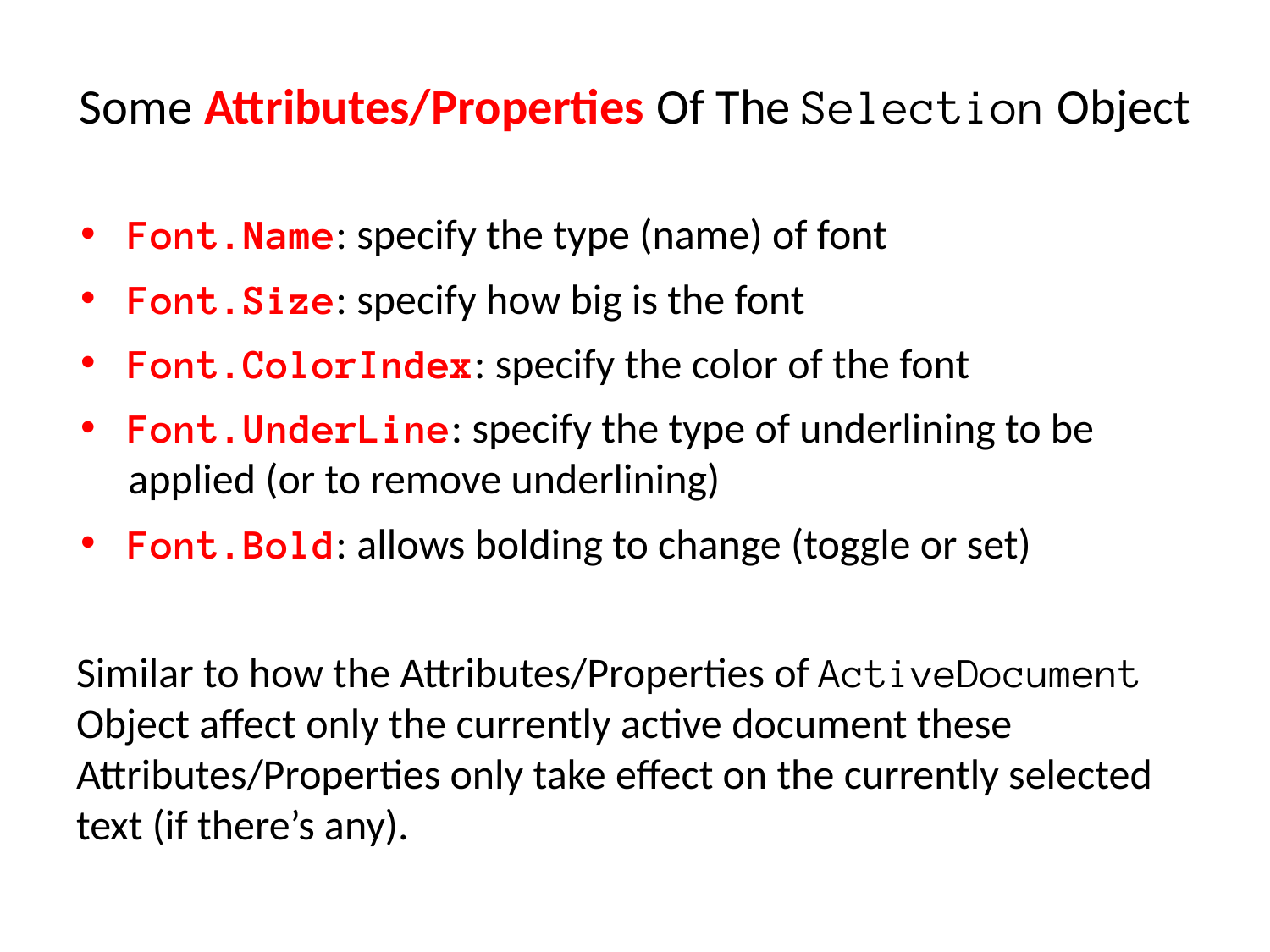

# Some Attributes/Properties Of The Selection Object
Font.Name: specify the type (name) of font
Font.Size: specify how big is the font
Font.ColorIndex: specify the color of the font
Font.UnderLine: specify the type of underlining to be applied (or to remove underlining)
Font.Bold: allows bolding to change (toggle or set)

Similar to how the Attributes/Properties of ActiveDocument Object affect only the currently active document these Attributes/Properties only take effect on the currently selected text (if there’s any).